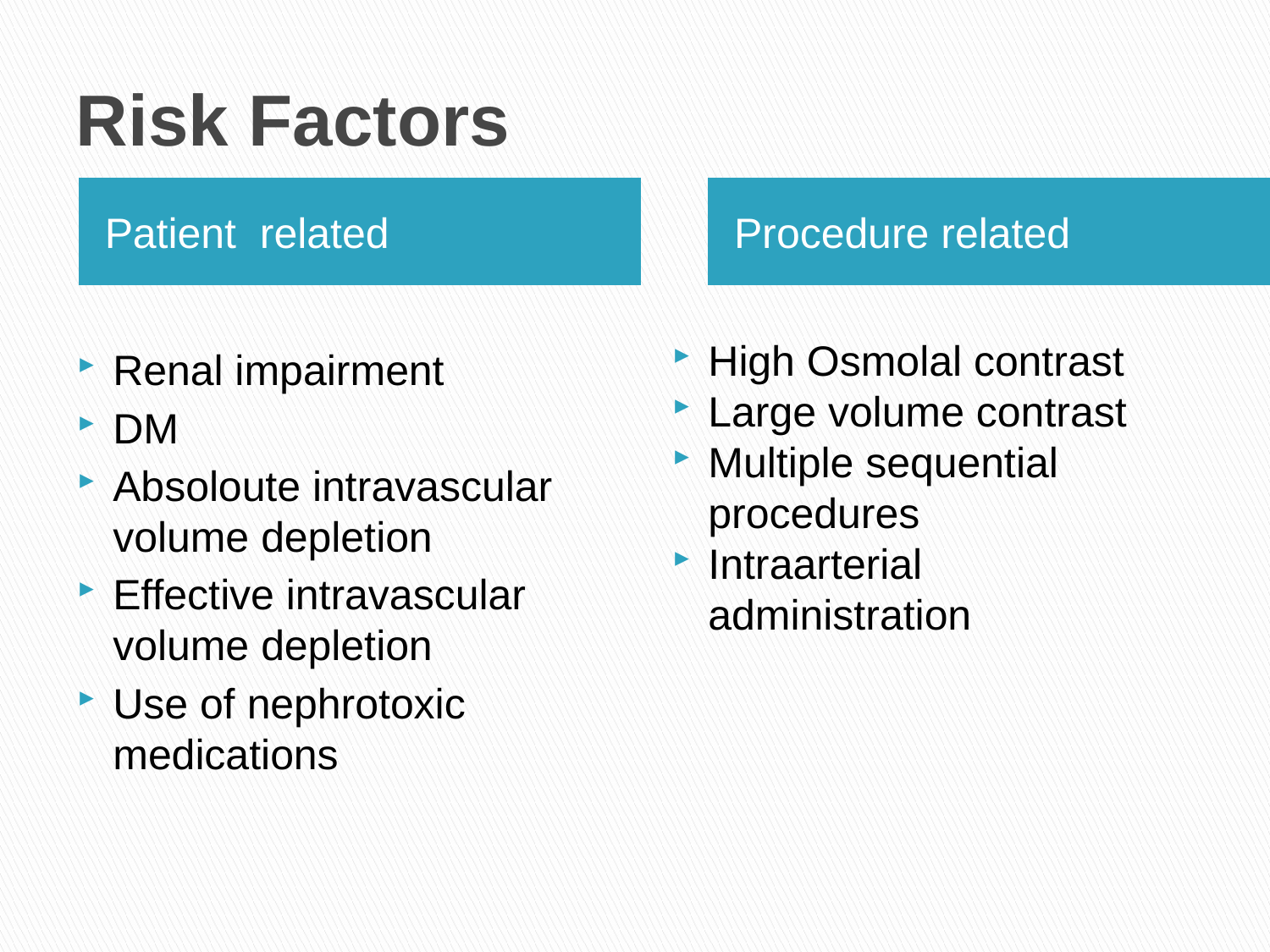

# Risk Factors
Patient  related
Procedure related
High Osmolal contrast
Large volume contrast
Multiple sequential procedures
Intraarterial administration
Renal impairment
DM
Absoloute intravascular volume depletion
Effective intravascular volume depletion
Use of nephrotoxic medications